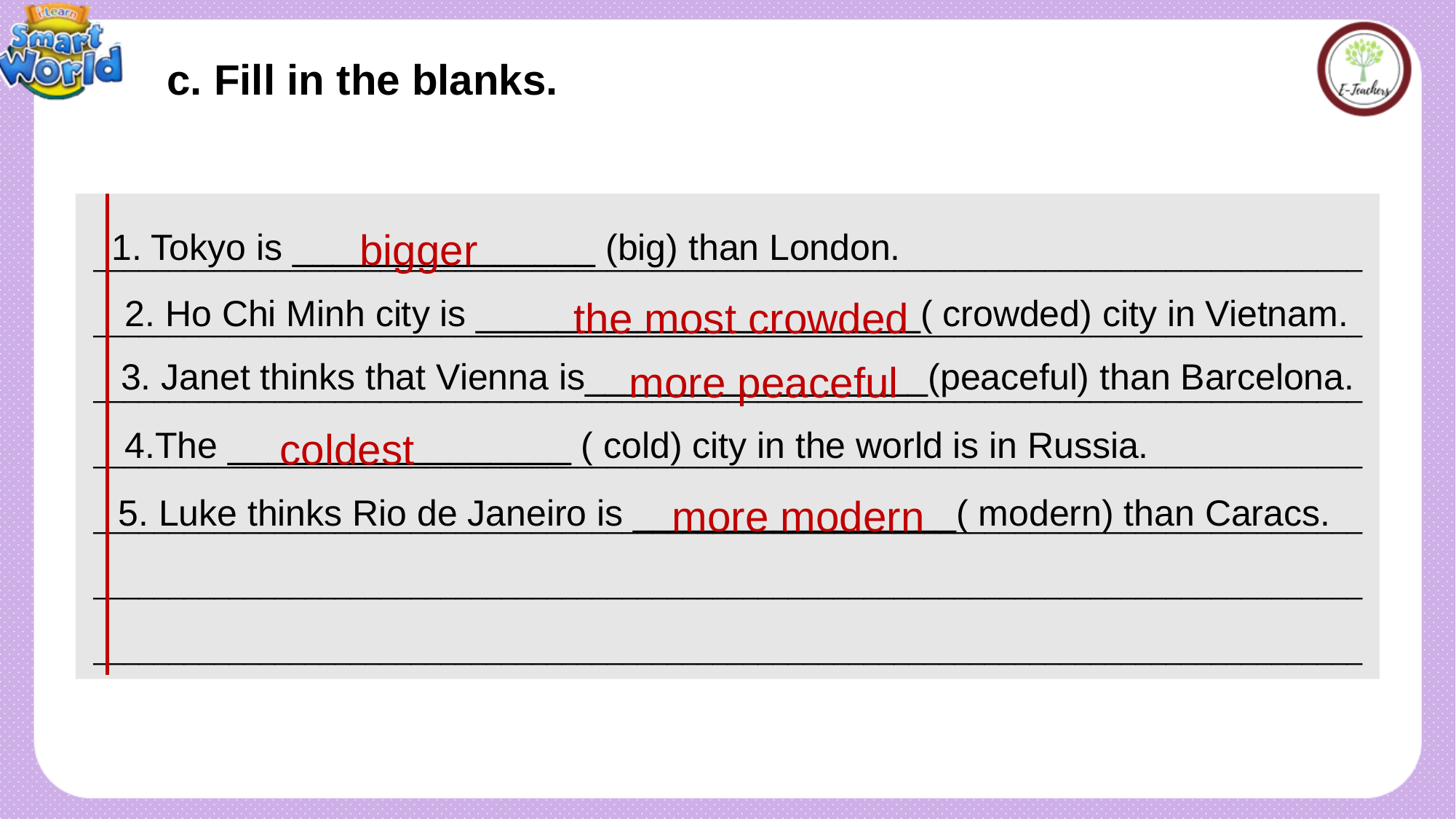

c. Fill in the blanks.
____________________________________________________________________________________________________________________________________________________________________________________________________________________________________________________________________________________________________________________________________________________________________________________________________________________________________________________________________________________________________________________________________________________________________________________________________________
bigger
1. Tokyo is _______________ (big) than London.
2. Ho Chi Minh city is ______________________( crowded) city in Vietnam.
the most crowded
3. Janet thinks that Vienna is_________________(peaceful) than Barcelona.
more peaceful
4.The _________________ ( cold) city in the world is in Russia.
coldest
5. Luke thinks Rio de Janeiro is ________________( modern) than Caracs.
more modern